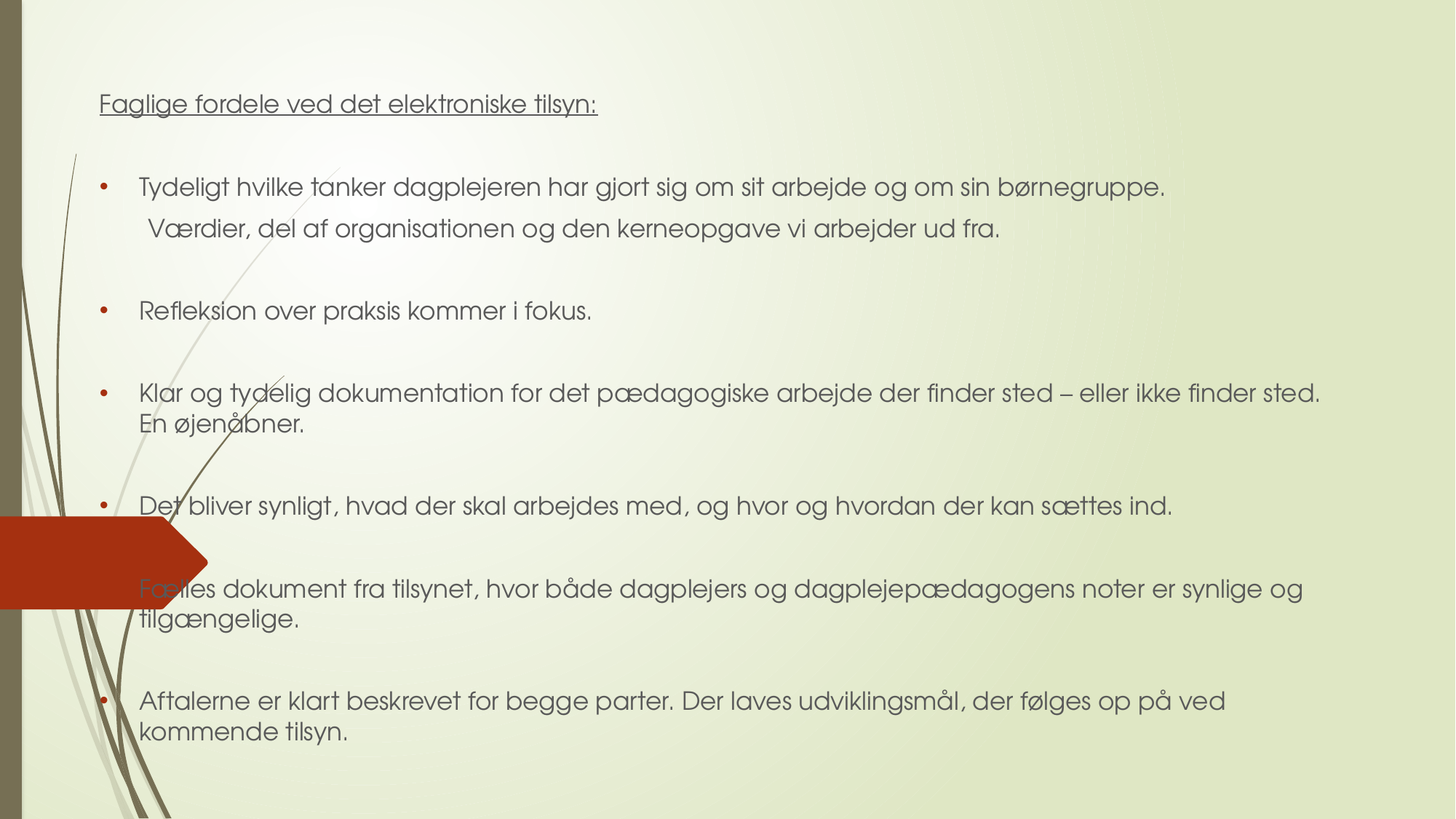

Faglige fordele ved det elektroniske tilsyn:

Tydeligt hvilke tanker dagplejeren har gjort sig om sit arbejde og om sin børnegruppe.
       Værdier, del af organisationen og den kerneopgave vi arbejder ud fra.

Refleksion over praksis kommer i fokus.

Klar og tydelig dokumentation for det pædagogiske arbejde der finder sted – eller ikke finder sted. En øjenåbner.

Det bliver synligt, hvad der skal arbejdes med, og hvor og hvordan der kan sættes ind.

Fælles dokument fra tilsynet, hvor både dagplejers og dagplejepædagogens noter er synlige og tilgængelige.

Aftalerne er klart beskrevet for begge parter. Der laves udviklingsmål, der følges op på ved kommende tilsyn.